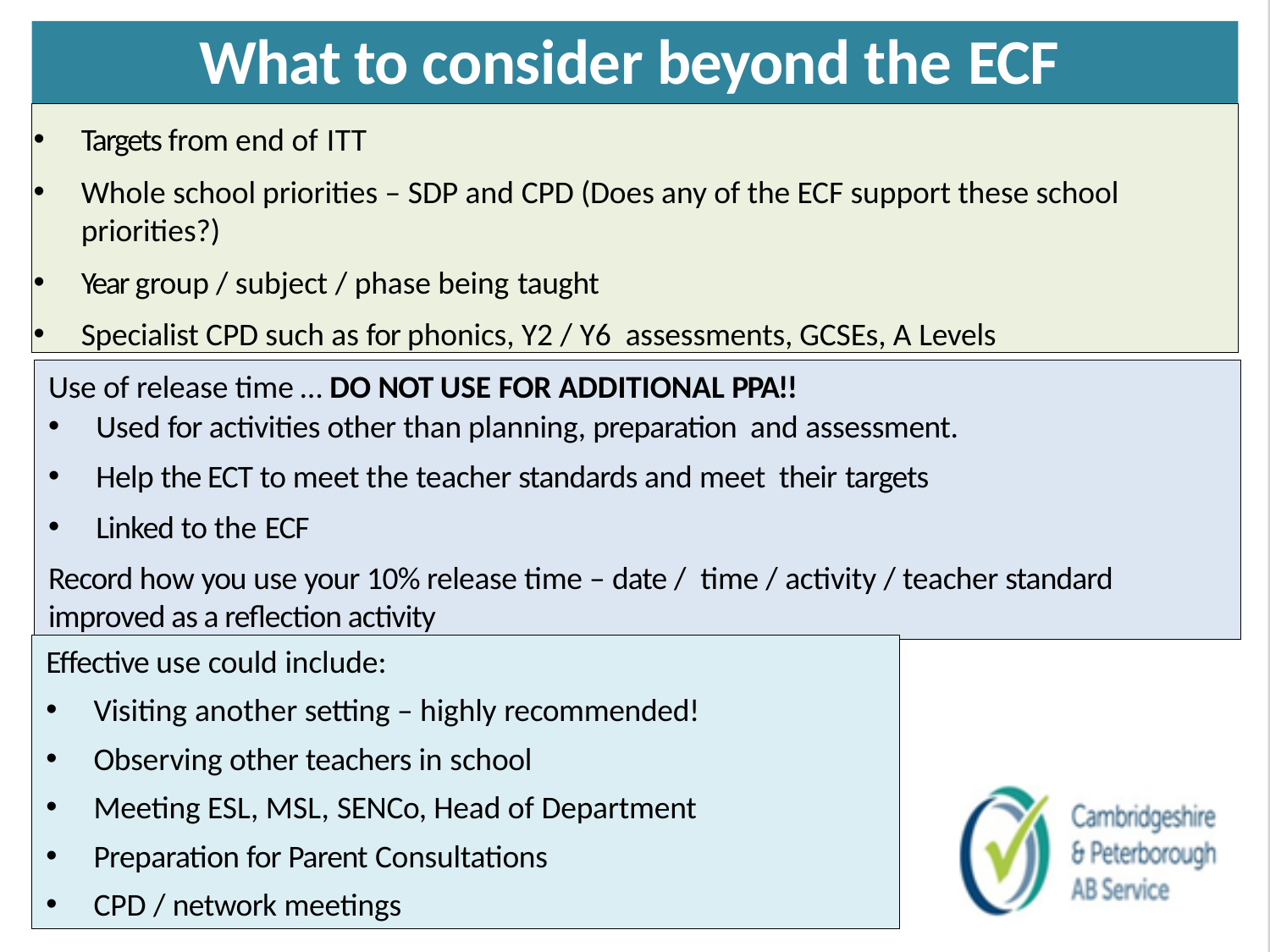

# What to consider beyond the ECF
Targets from end of ITT
Whole school priorities – SDP and CPD (Does any of the ECF support these school priorities?)
Year group / subject / phase being taught
Specialist CPD such as for phonics, Y2 / Y6  assessments, GCSEs, A Levels
Use of release time … DO NOT USE FOR ADDITIONAL PPA!!
Used for activities other than planning, preparation  and assessment.
Help the ECT to meet the teacher standards and meet  their targets
Linked to the ECF
Record how you use your 10% release time – date /  time / activity / teacher standard improved as a reflection activity
Effective use could include:
Visiting another setting – highly recommended!
Observing other teachers in school
Meeting ESL, MSL, SENCo, Head of Department
Preparation for Parent Consultations
CPD / network meetings